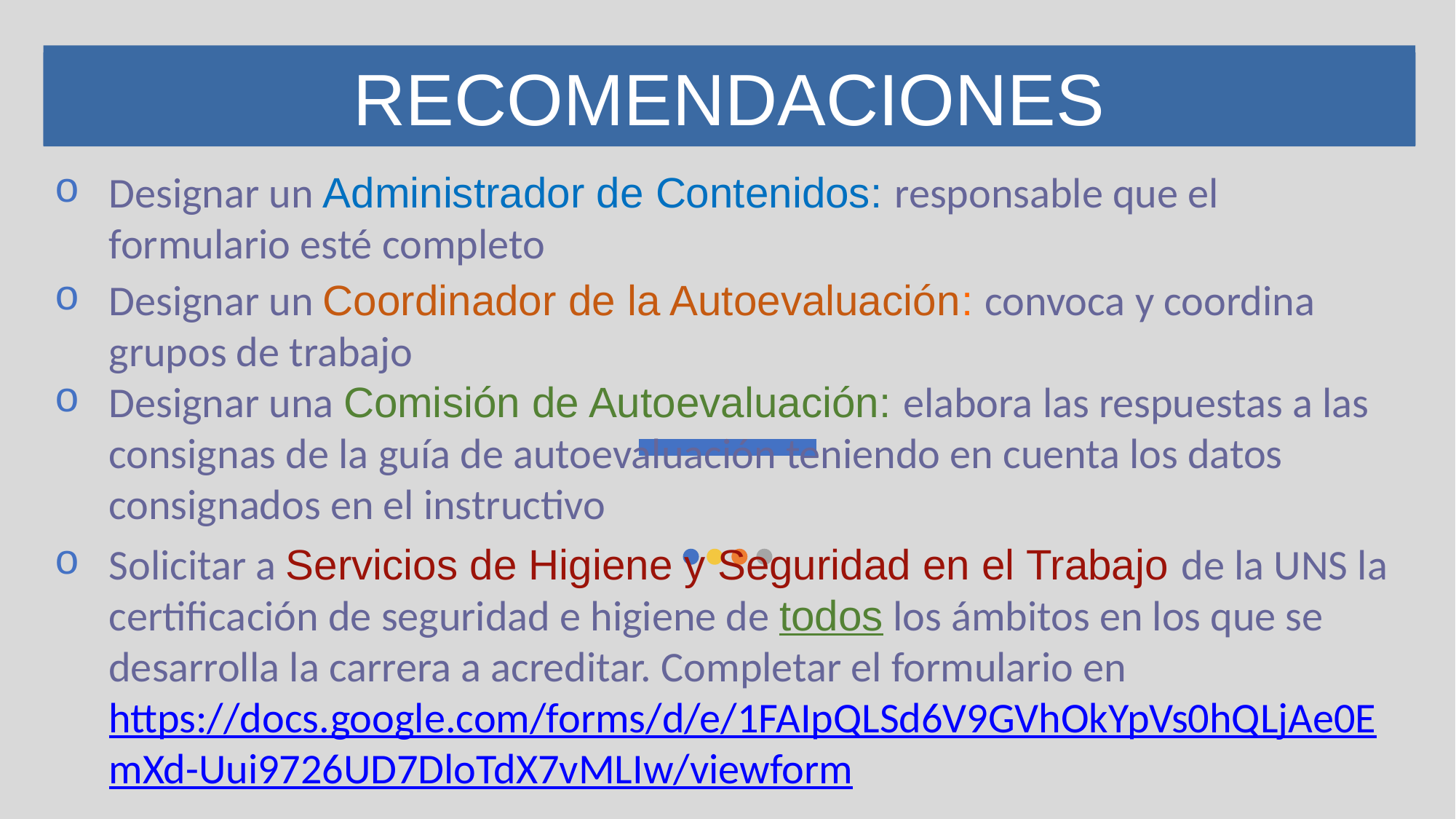

Recomendaciones
# Algunas aclaraciones
Designar un Administrador de Contenidos: responsable que el formulario esté completo
Designar un Coordinador de la Autoevaluación: convoca y coordina grupos de trabajo
Designar una Comisión de Autoevaluación: elabora las respuestas a las consignas de la guía de autoevaluación teniendo en cuenta los datos consignados en el instructivo
Solicitar a Servicios de Higiene y Seguridad en el Trabajo de la UNS la certificación de seguridad e higiene de todos los ámbitos en los que se desarrolla la carrera a acreditar. Completar el formulario en https://docs.google.com/forms/d/e/1FAIpQLSd6V9GVhOkYpVs0hQLjAe0EmXd-Uui9726UD7DloTdX7vMLIw/viewform